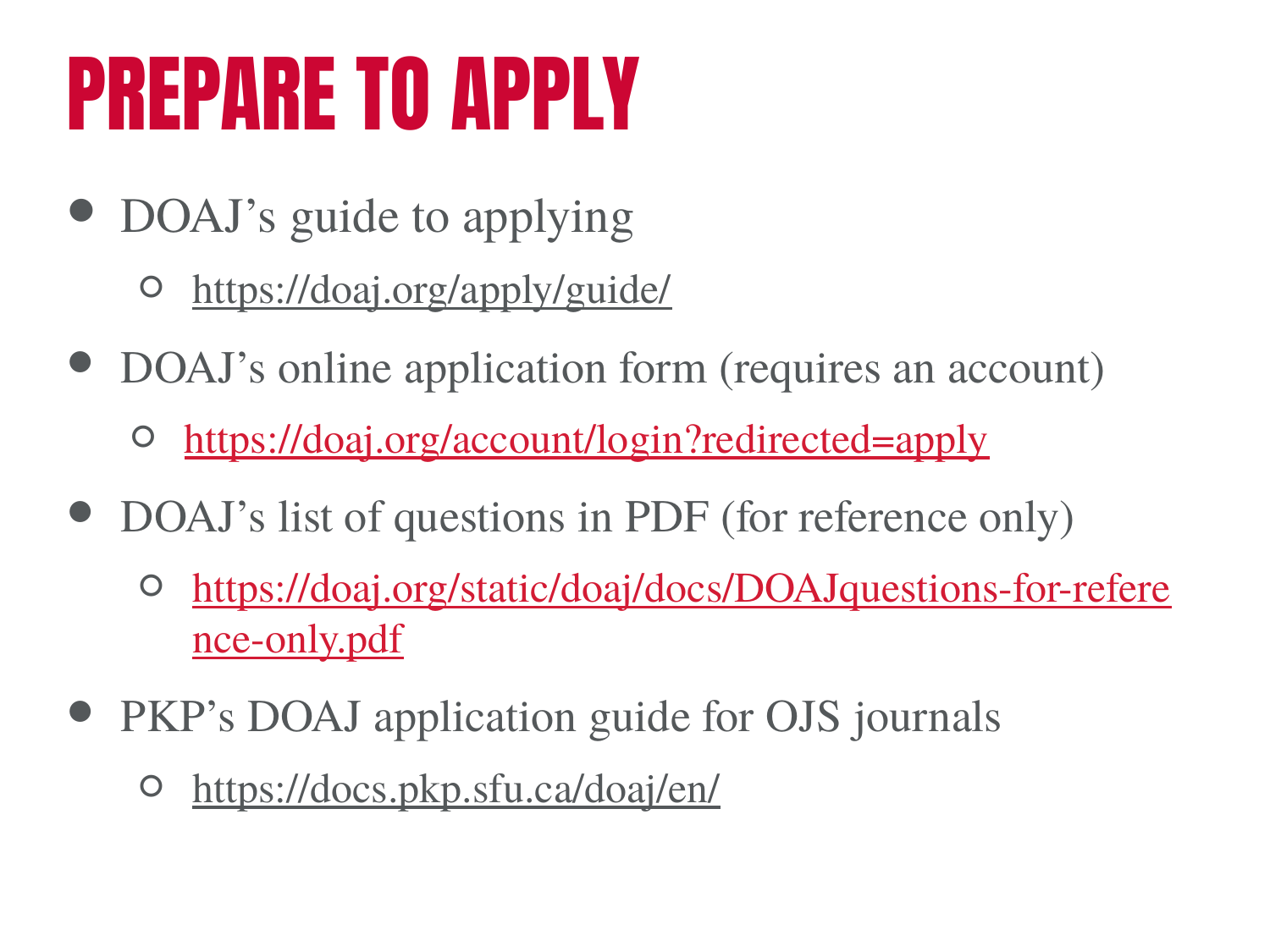

# PREPARE TO APPLY
DOAJ’s guide to applying
https://doaj.org/apply/guide/
DOAJ’s online application form (requires an account)
https://doaj.org/account/login?redirected=apply
DOAJ’s list of questions in PDF (for reference only)
https://doaj.org/static/doaj/docs/DOAJquestions-for-reference-only.pdf
PKP’s DOAJ application guide for OJS journals
https://docs.pkp.sfu.ca/doaj/en/